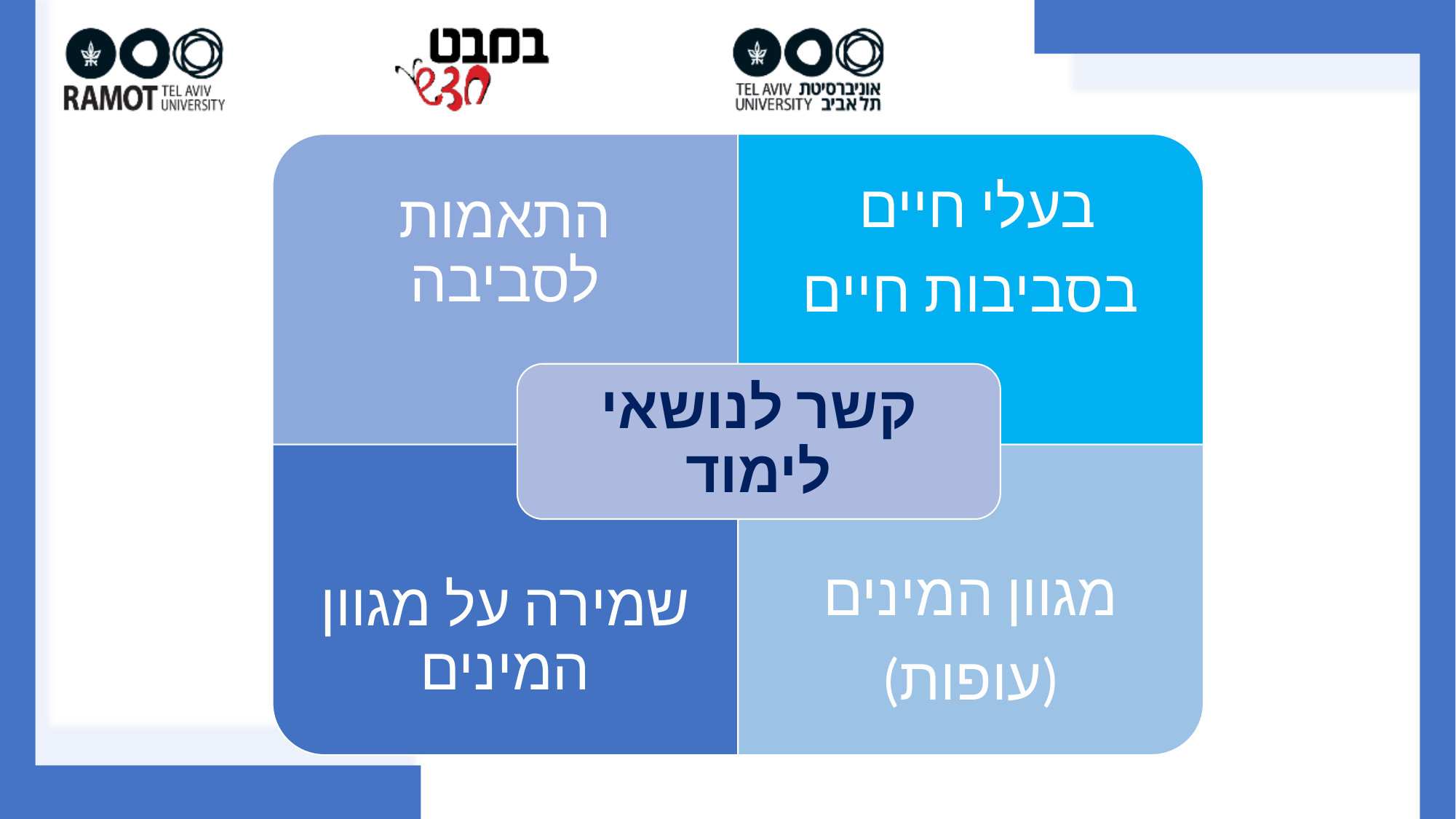

התאמות לסביבה

בעלי חיים
בסביבות חיים

קשר לנושאי לימוד

שמירה על מגוון המינים
מגוון המינים
(עופות)